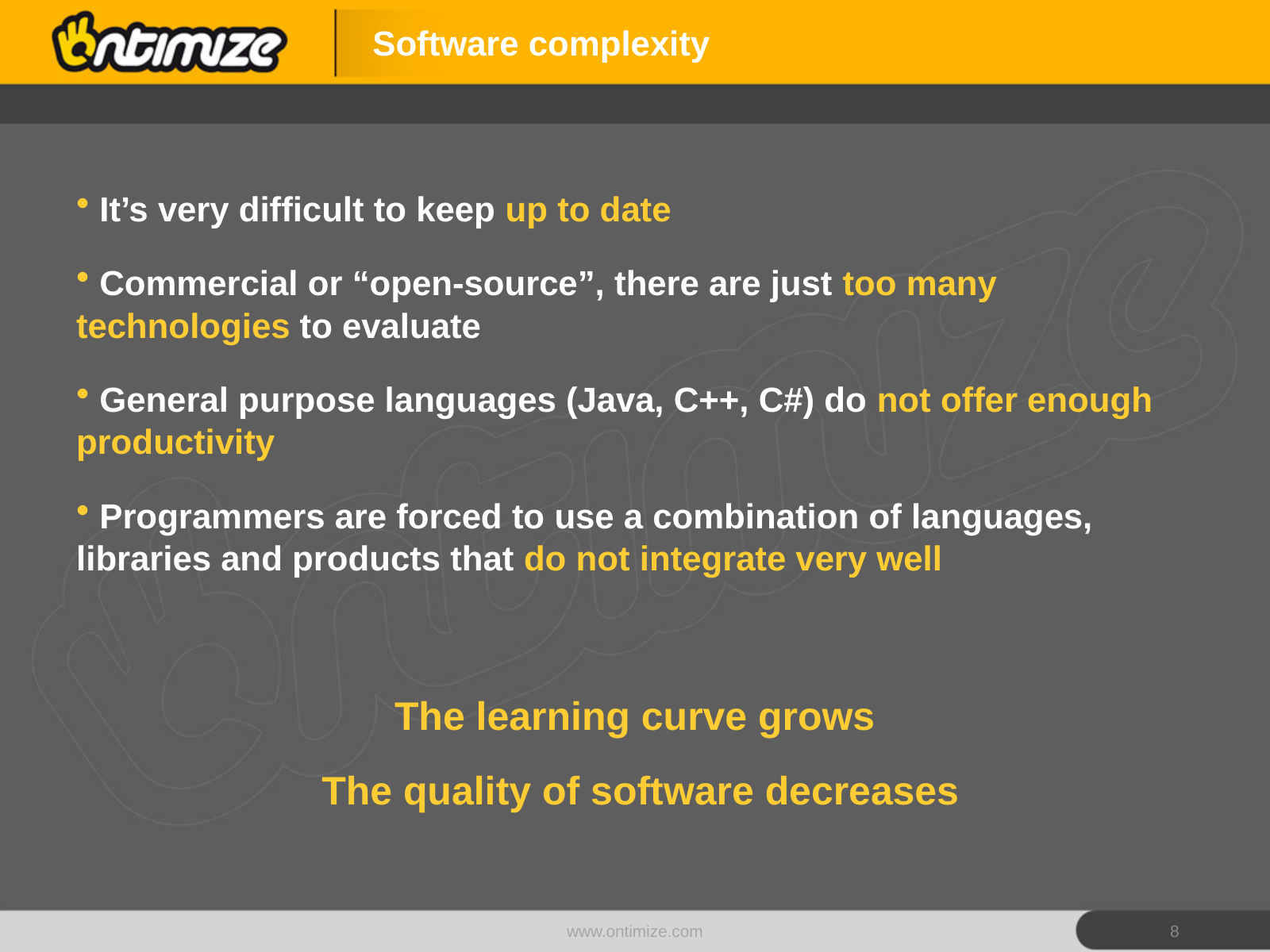

Software complexity
 It’s very difficult to keep up to date
 Commercial or “open-source”, there are just too many technologies to evaluate
 General purpose languages (Java, C++, C#) do not offer enough productivity
 Programmers are forced to use a combination of languages, libraries and products that do not integrate very well

The learning curve grows
 The quality of software decreases

www.ontimize.com
8